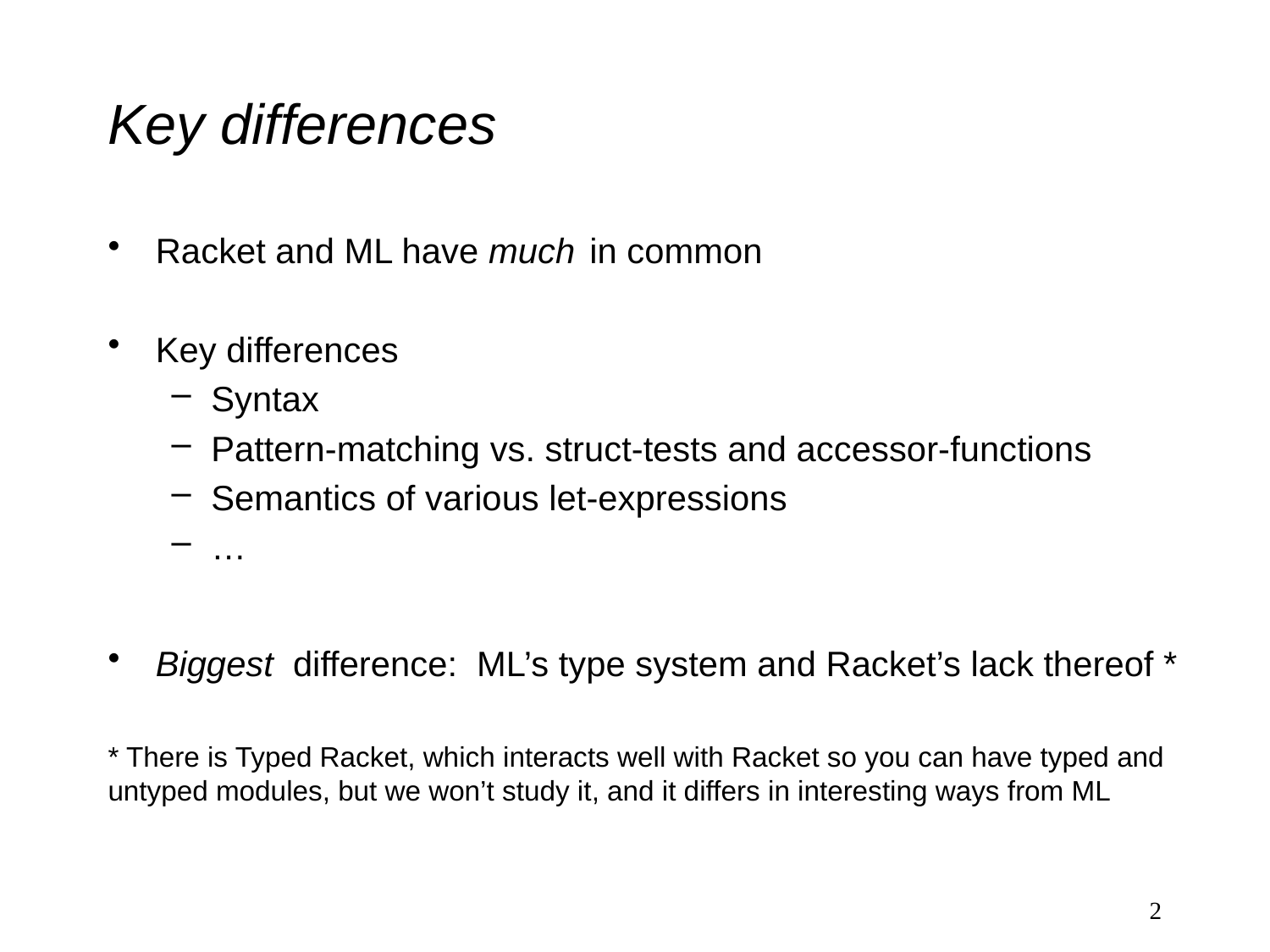

# Key differences
Racket and ML have much  in common

Key differences
Syntax
Pattern-matching vs. struct-tests and accessor-functions
Semantics of various let-expressions
…

Biggest  difference:  ML’s type system and Racket’s lack thereof *

* There is Typed Racket, which interacts well with Racket so you can have typed and untyped modules, but we won’t study it, and it differs in interesting ways from ML
2